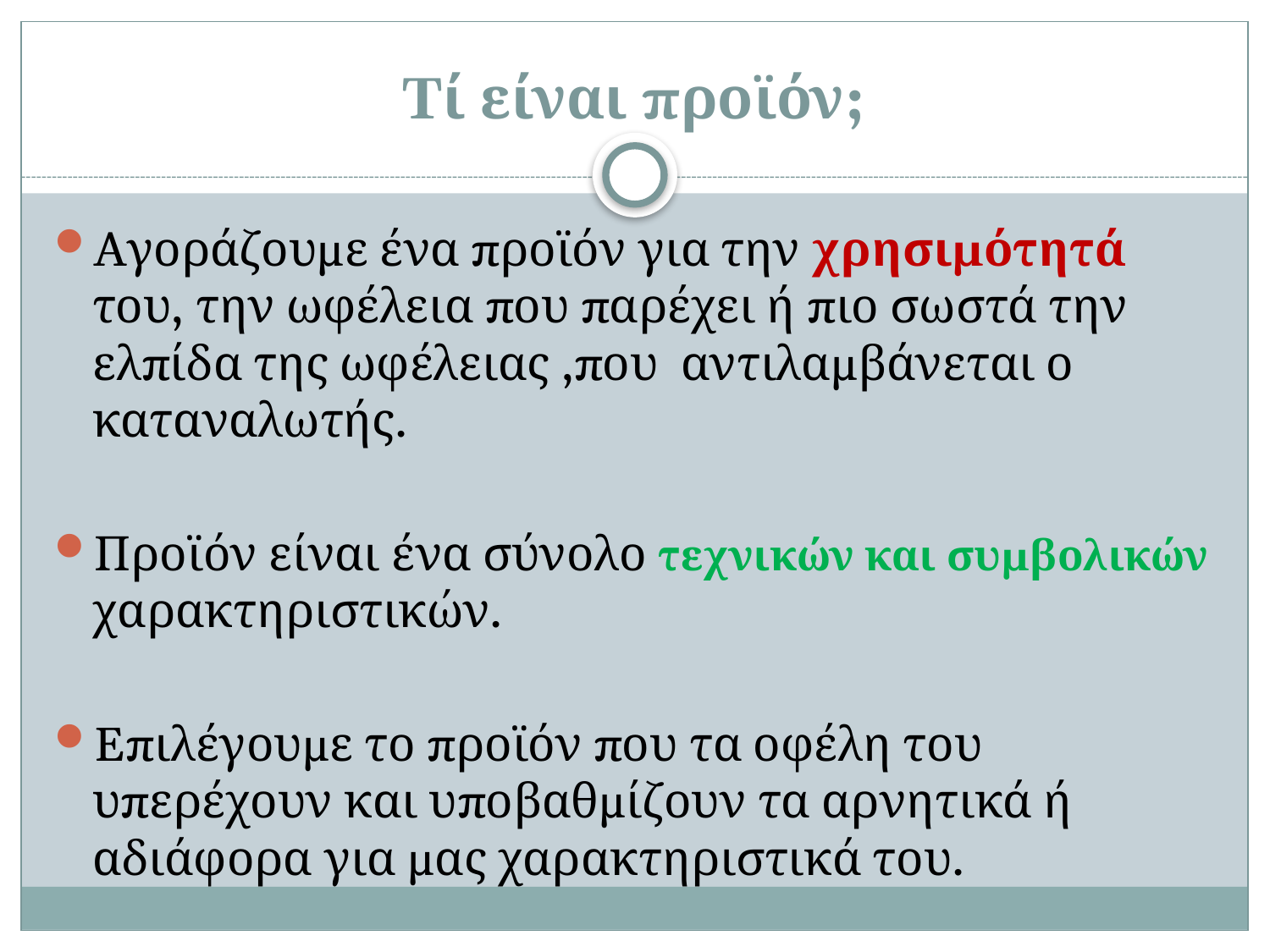

# Τί είναι προϊόν;
Αγοράζουμε ένα προϊόν για την χρησιμότητά του, την ωφέλεια που παρέχει ή πιο σωστά την ελπίδα της ωφέλειας ,που  αντιλαμβάνεται ο καταναλωτής.

Προϊόν είναι ένα σύνολο τεχνικών και συμβολικών χαρακτηριστικών.

Επιλέγουμε το προϊόν που τα οφέλη του υπερέχουν και υποβαθμίζουν τα αρνητικά ή αδιάφορα για μας χαρακτηριστικά του.